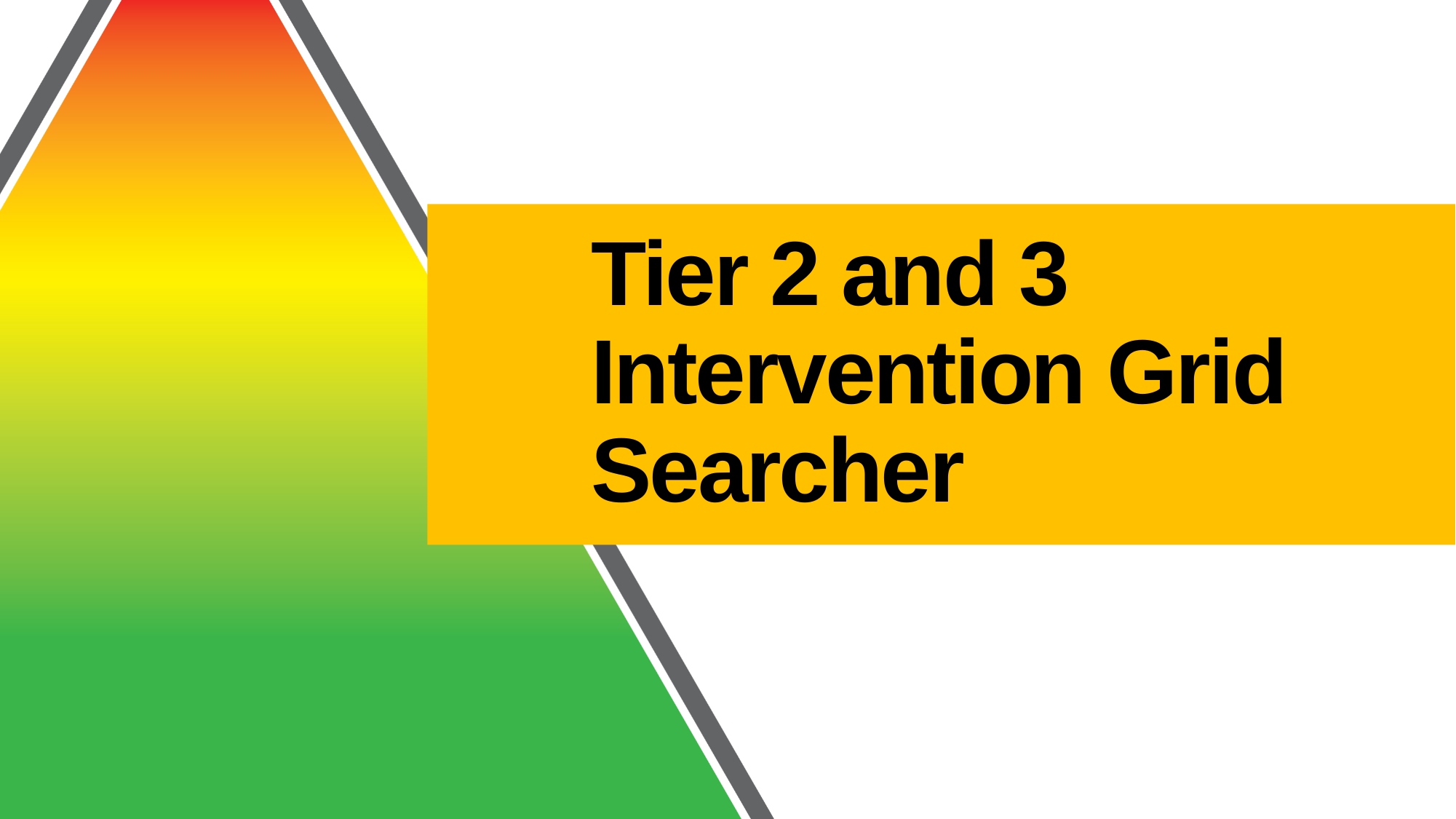

# Tier 2 and 3 Intervention Grid Searcher